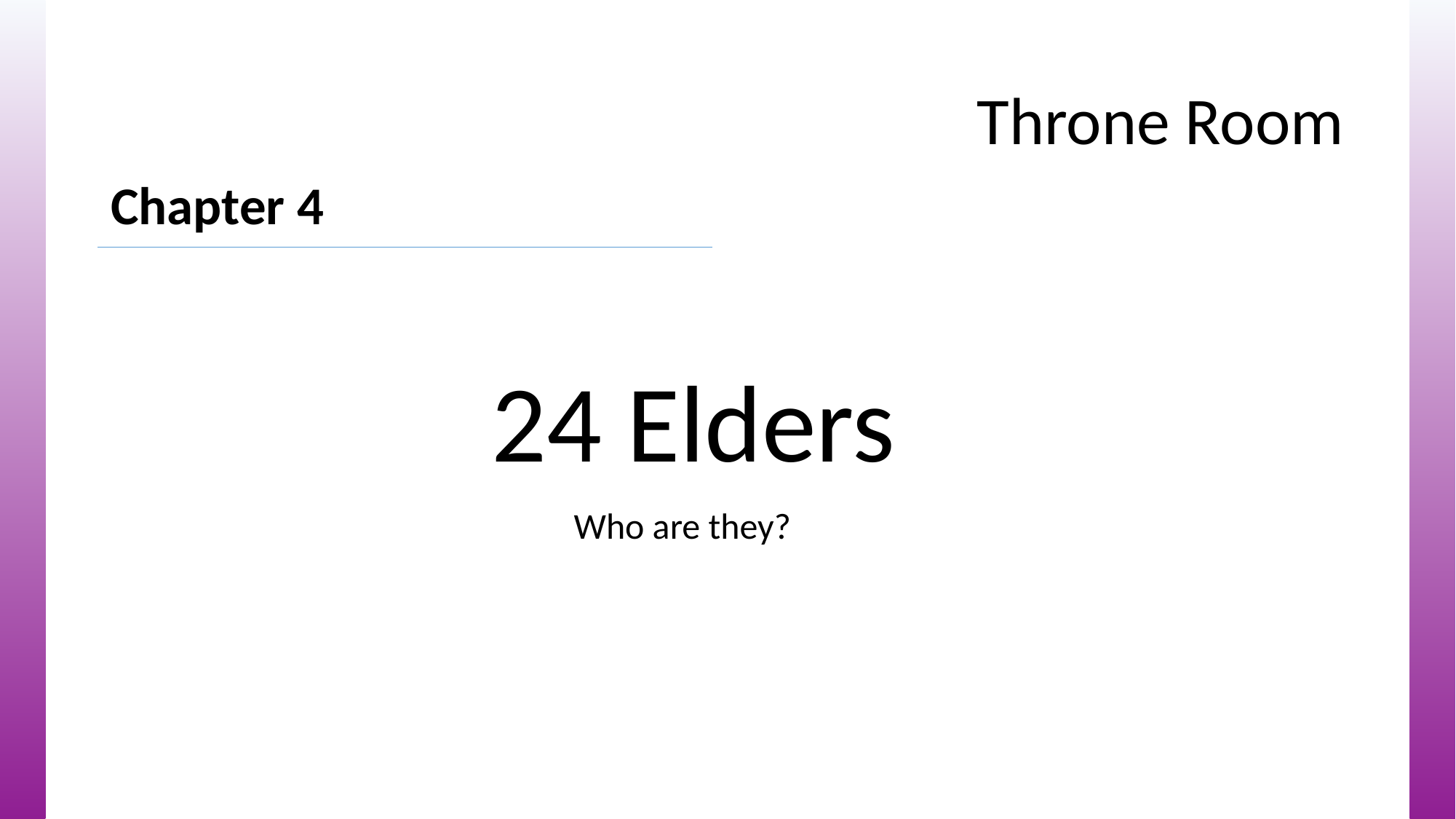

# Throne Room
Chapter 4

24 Elders
Who are they?